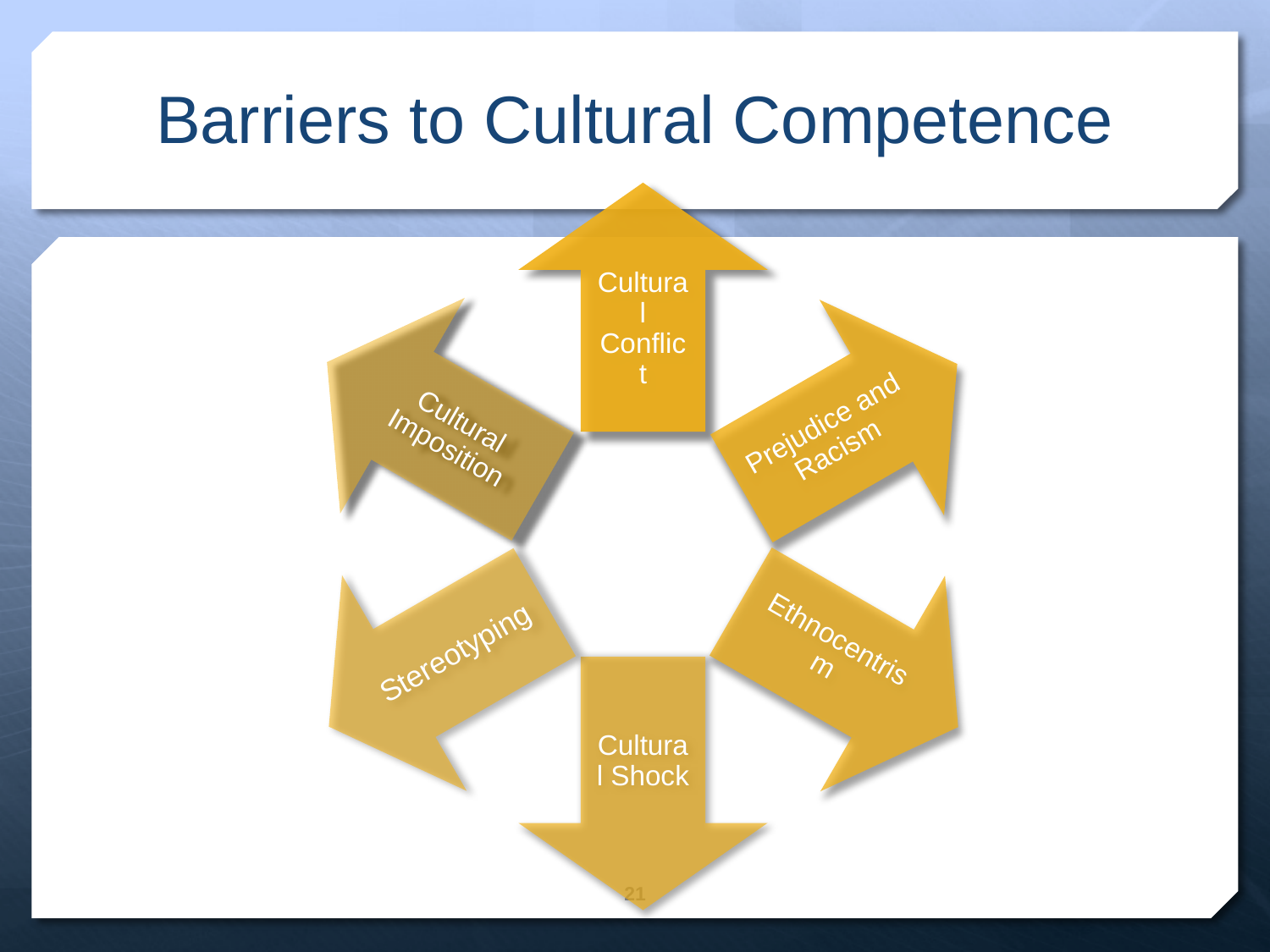

# Barriers to Cultural Competence
Cultural Conflict
Prejudice and Racism
Ethnocentrism
Cultural Shock
Stereotyping
Cultural Imposition
21